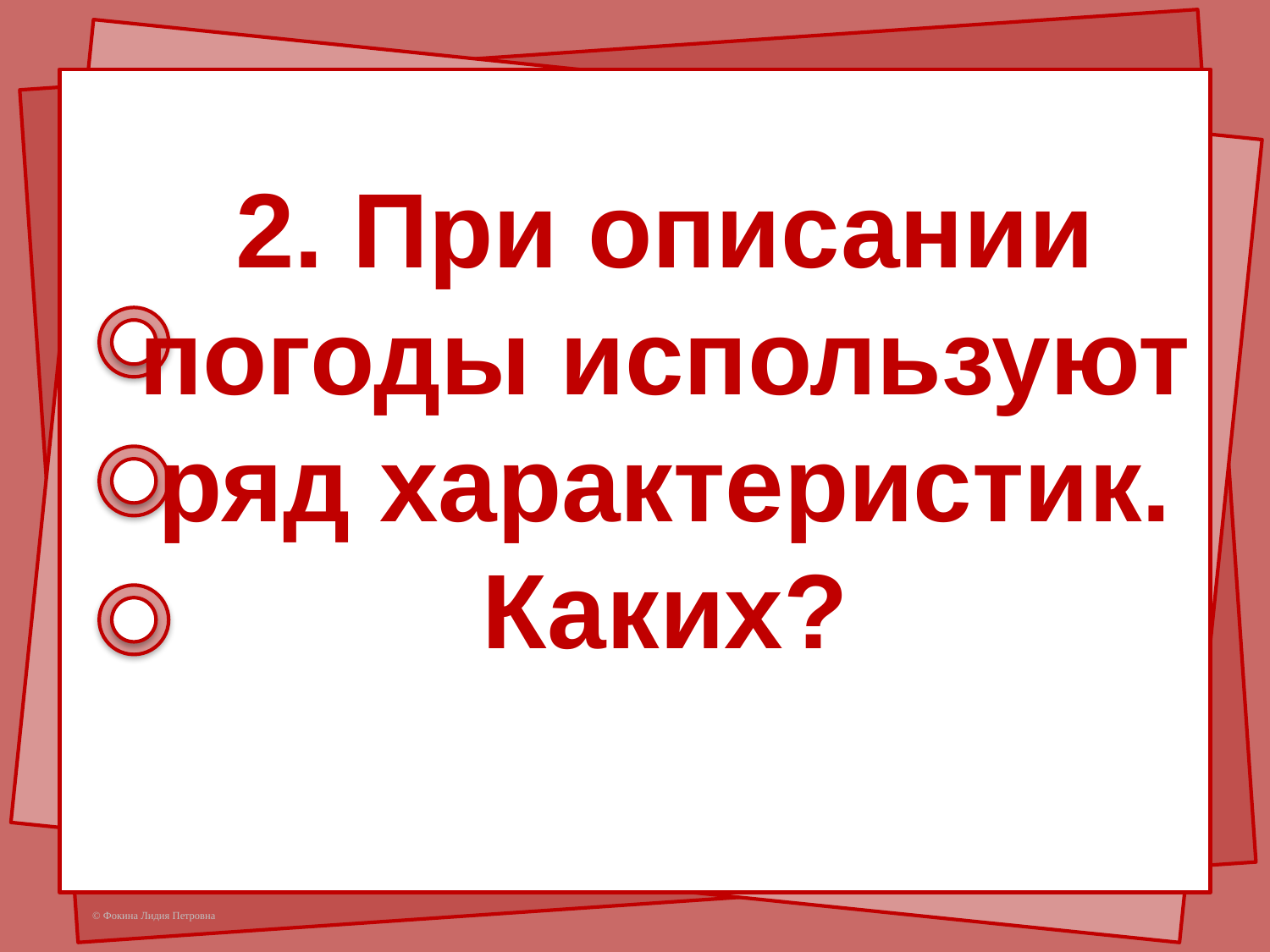

2. При описании погоды используют ряд характеристик.
Каких?